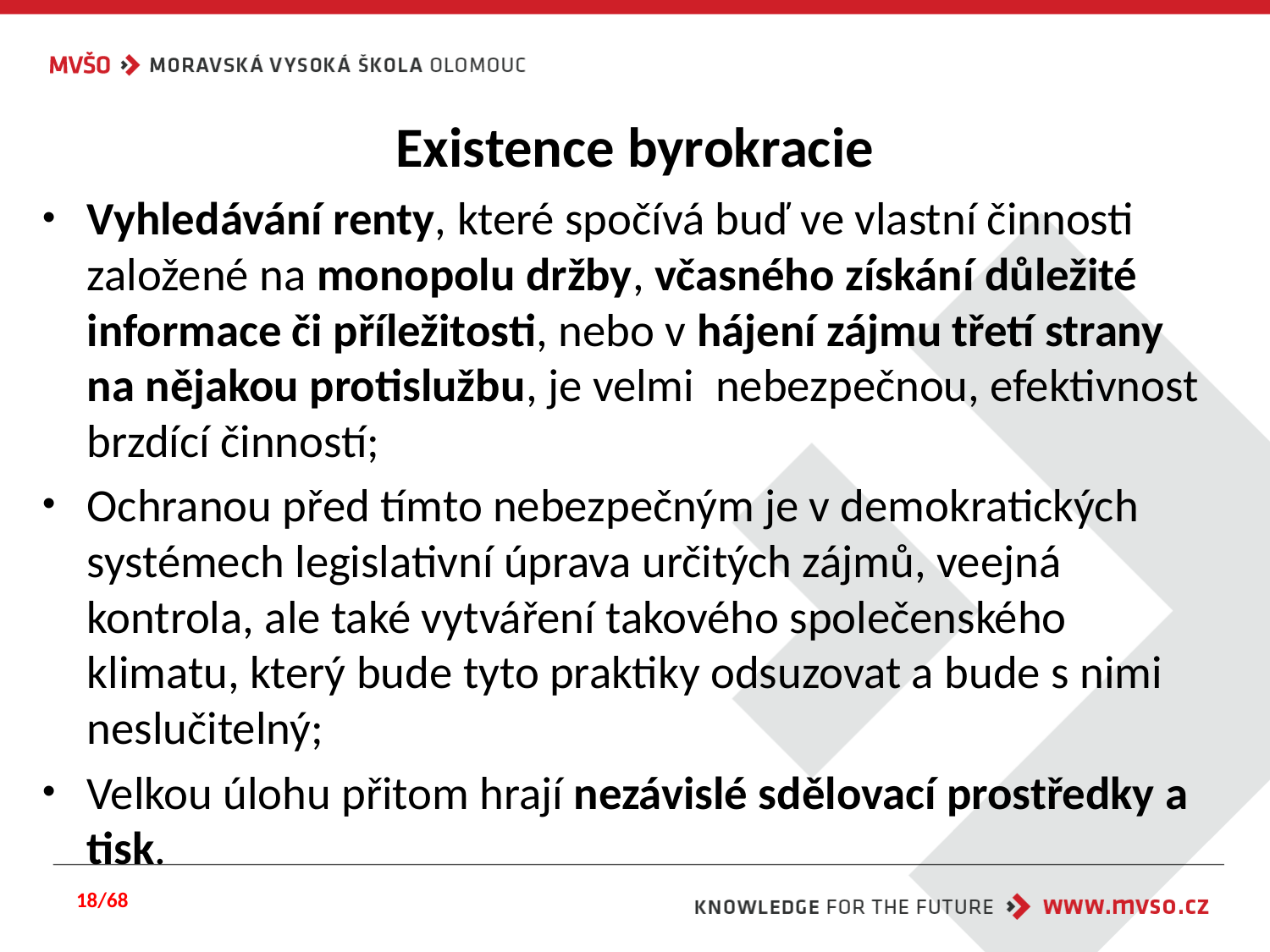

# Existence byrokracie
Vyhledávání renty, které spočívá buď ve vlastní činnosti založené na monopolu držby, včasného získání důležité informace či příležitosti, nebo v hájení zájmu třetí strany na nějakou protislužbu, je velmi  nebezpečnou, efektivnost brzdící činností;
Ochranou před tímto nebezpečným je v demokratických systémech legislativní úprava určitých zájmů, veejná kontrola, ale také vytváření takového společenského klimatu, který bude tyto praktiky odsuzovat a bude s nimi neslučitelný;
Velkou úlohu přitom hrají nezávislé sdělovací prostředky a tisk.
18/68